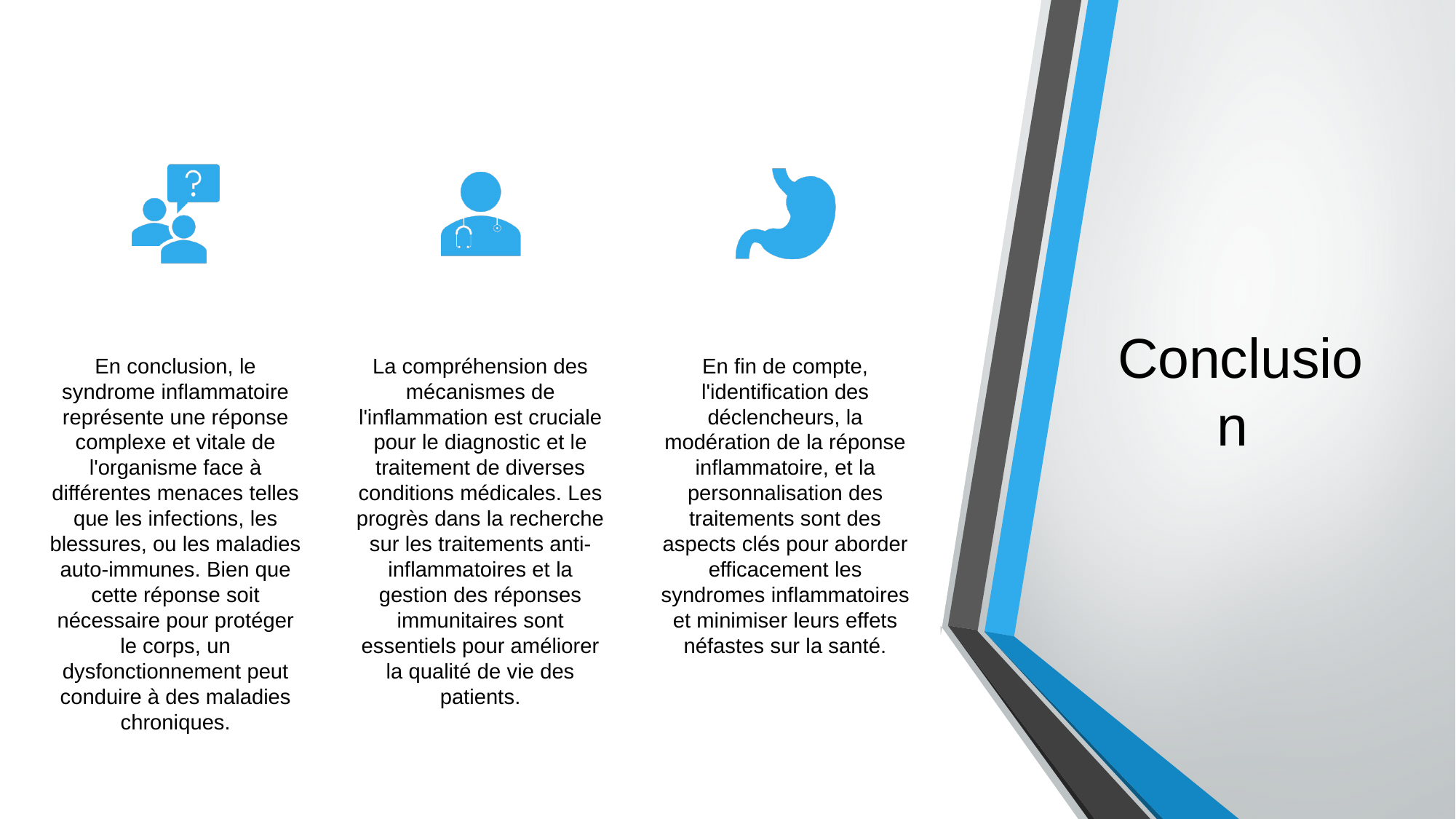

En conclusion, le syndrome inflammatoire représente une réponse complexe et vitale de l'organisme face à différentes menaces telles que les infections, les blessures, ou les maladies auto-immunes. Bien que cette réponse soit nécessaire pour protéger le corps, un dysfonctionnement peut conduire à des maladies chroniques.
La compréhension des mécanismes de l'inflammation est cruciale pour le diagnostic et le traitement de diverses conditions médicales. Les progrès dans la recherche sur les traitements anti-inflammatoires et la gestion des réponses immunitaires sont essentiels pour améliorer la qualité de vie des patients.
En fin de compte, l'identification des déclencheurs, la modération de la réponse inflammatoire, et la personnalisation des traitements sont des aspects clés pour aborder efficacement les syndromes inflammatoires et minimiser leurs effets néfastes sur la santé.
# Conclusion